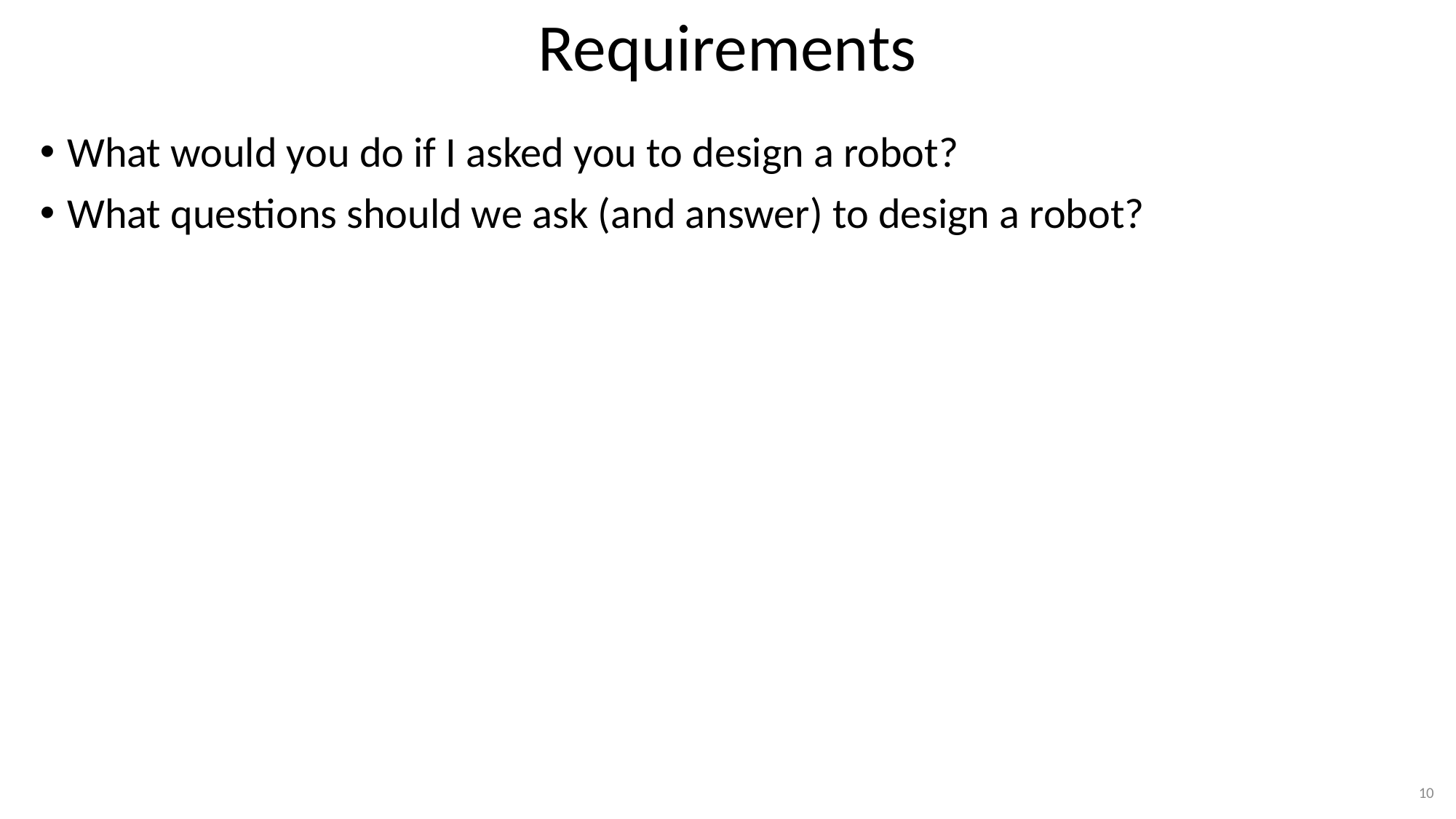

# Requirements
What would you do if I asked you to design a robot?
What questions should we ask (and answer) to design a robot?

10